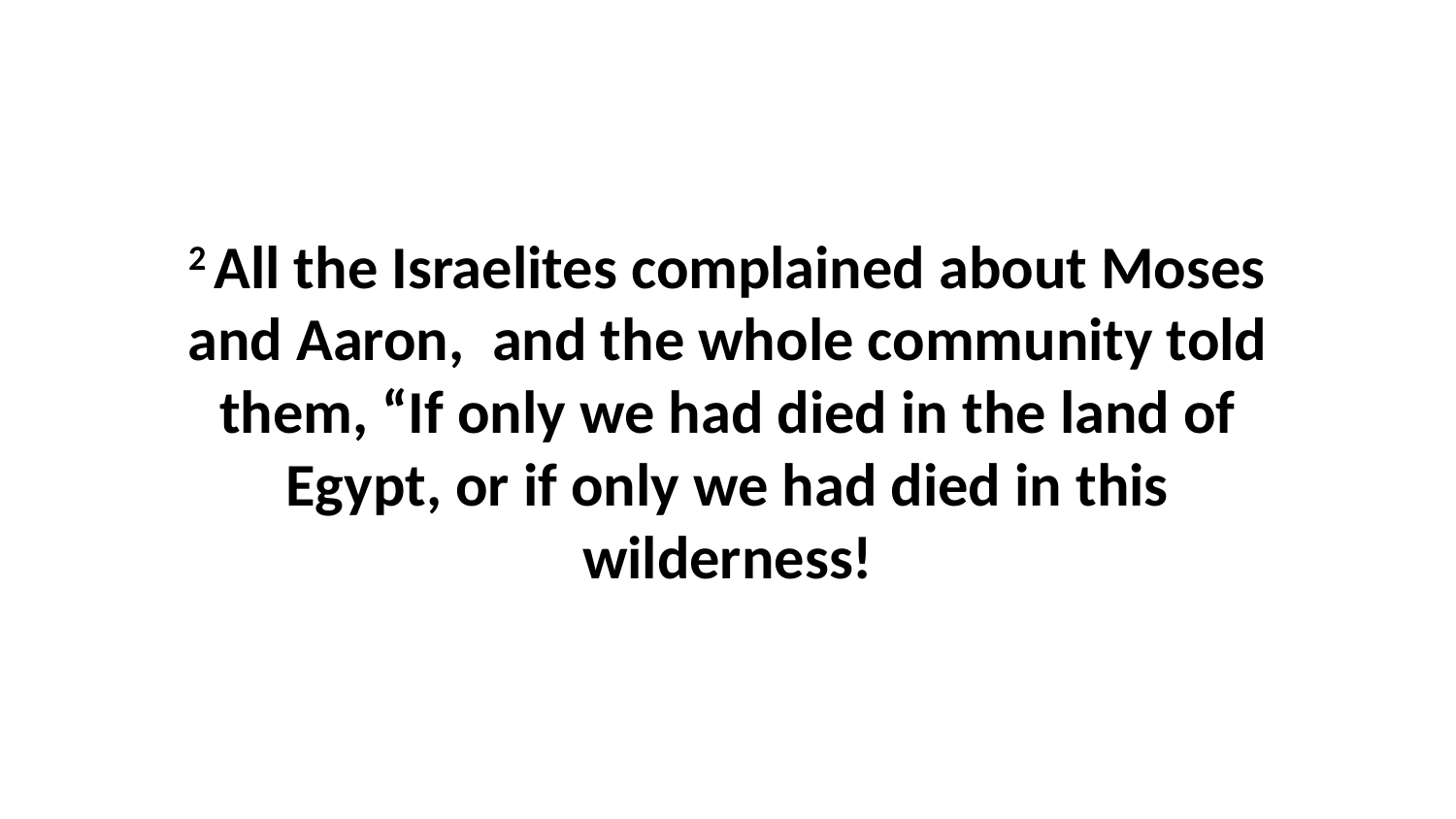

2 All the Israelites complained about Moses and Aaron,  and the whole community told them, “If only we had died in the land of Egypt, or if only we had died in this wilderness!